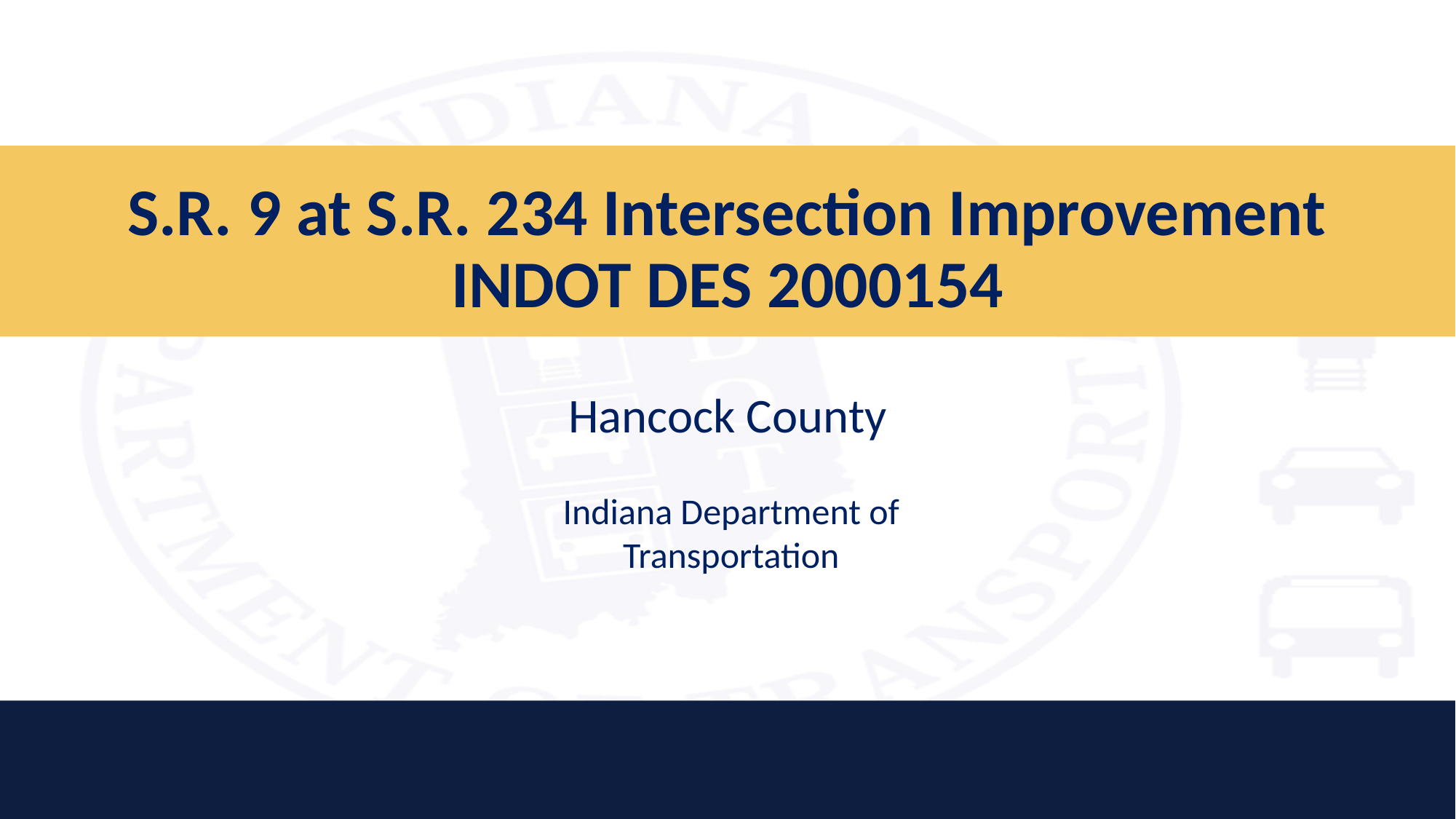

# S.R. 9 at S.R. 234 Intersection Improvement INDOT DES 2000154
Hancock County
Indiana Department of Transportation